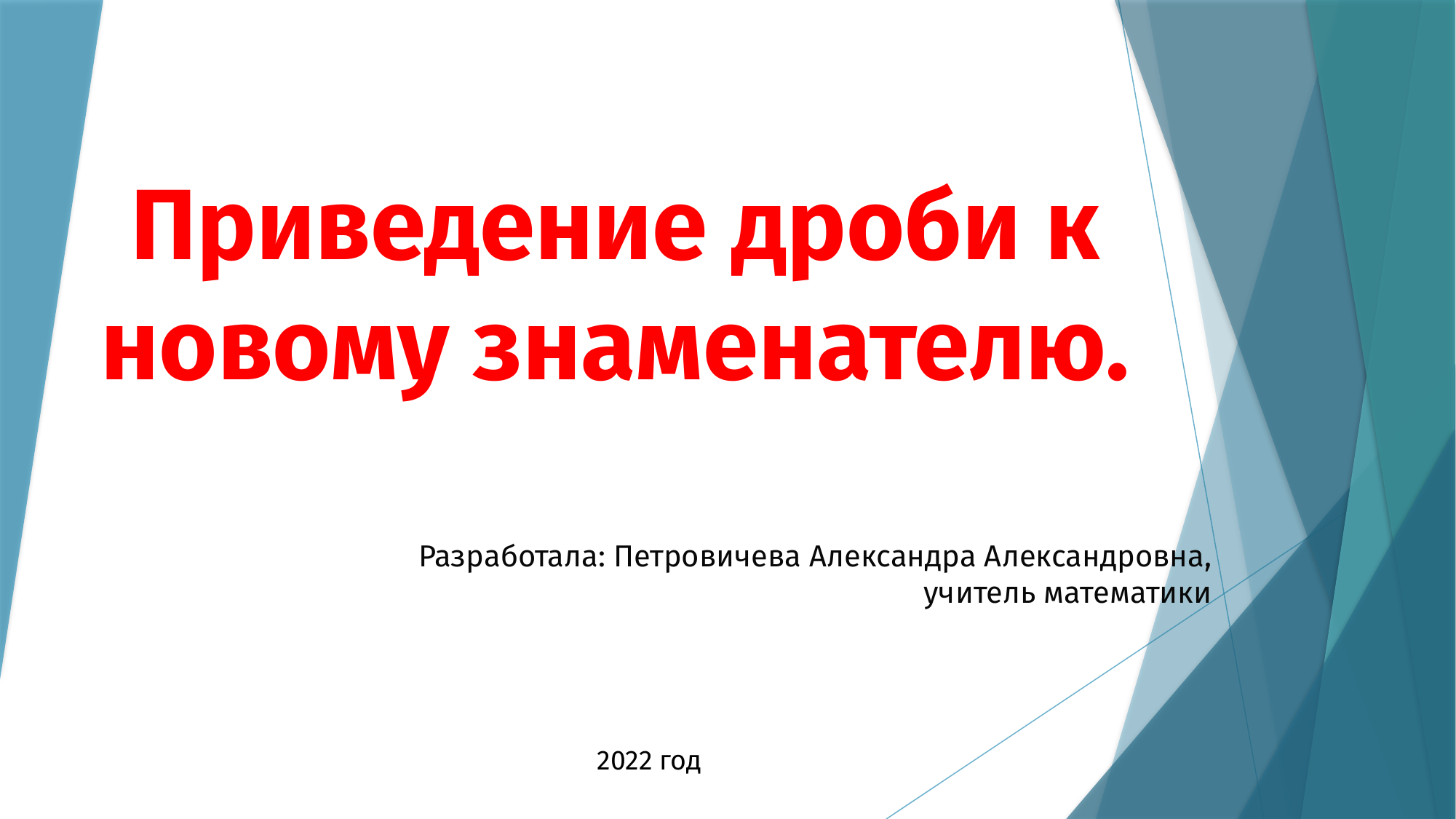

# Приведение дроби к новому знаменателю.
Разработала: Петровичева Александра Александровна, учитель математики
2022 год